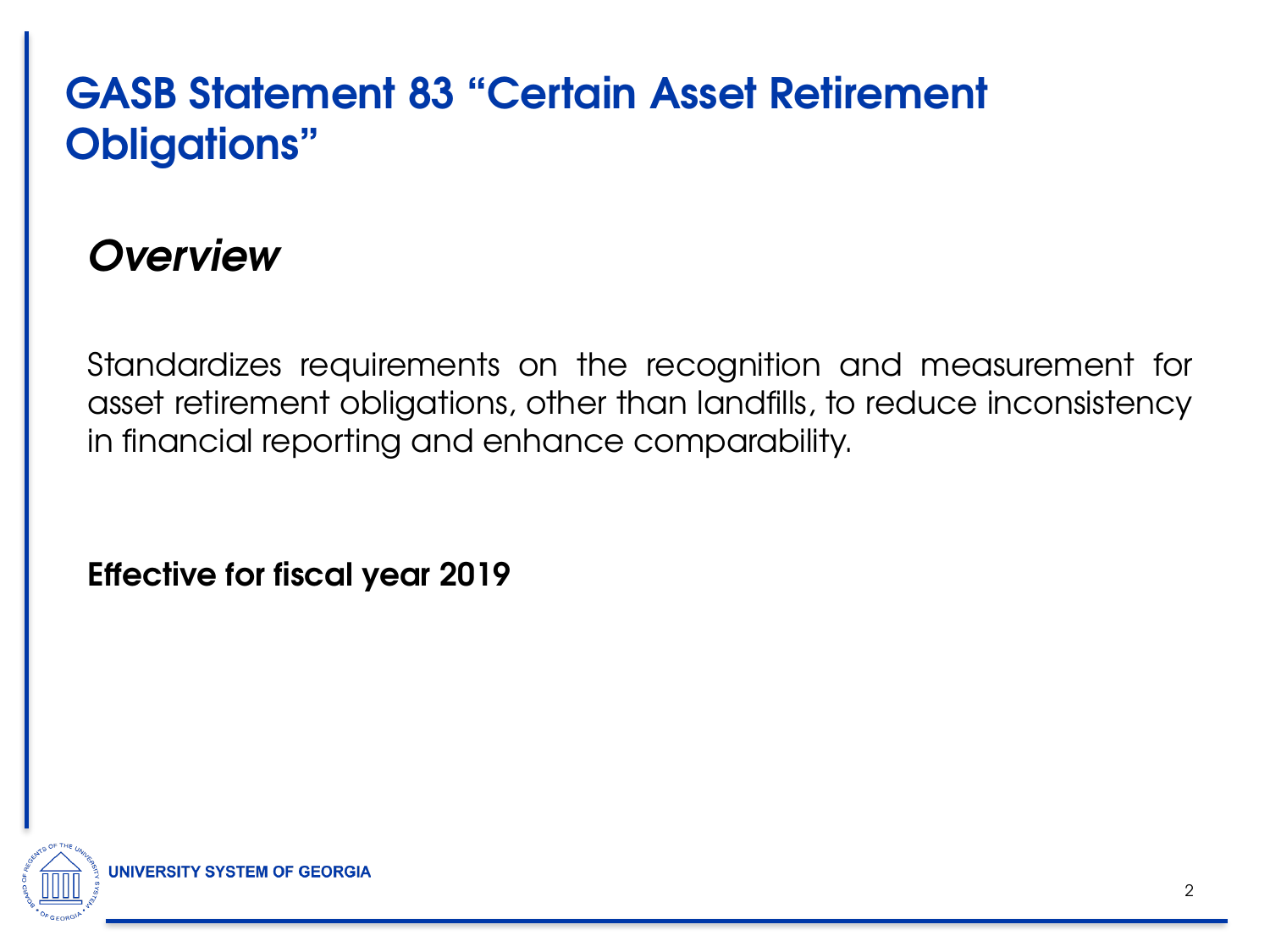

2
# GASB Statement 83 “Certain Asset Retirement Obligations”
Overview

Standardizes requirements on the recognition and measurement for asset retirement obligations, other than landfills, to reduce inconsistency in financial reporting and enhance comparability.

Effective for fiscal year 2019